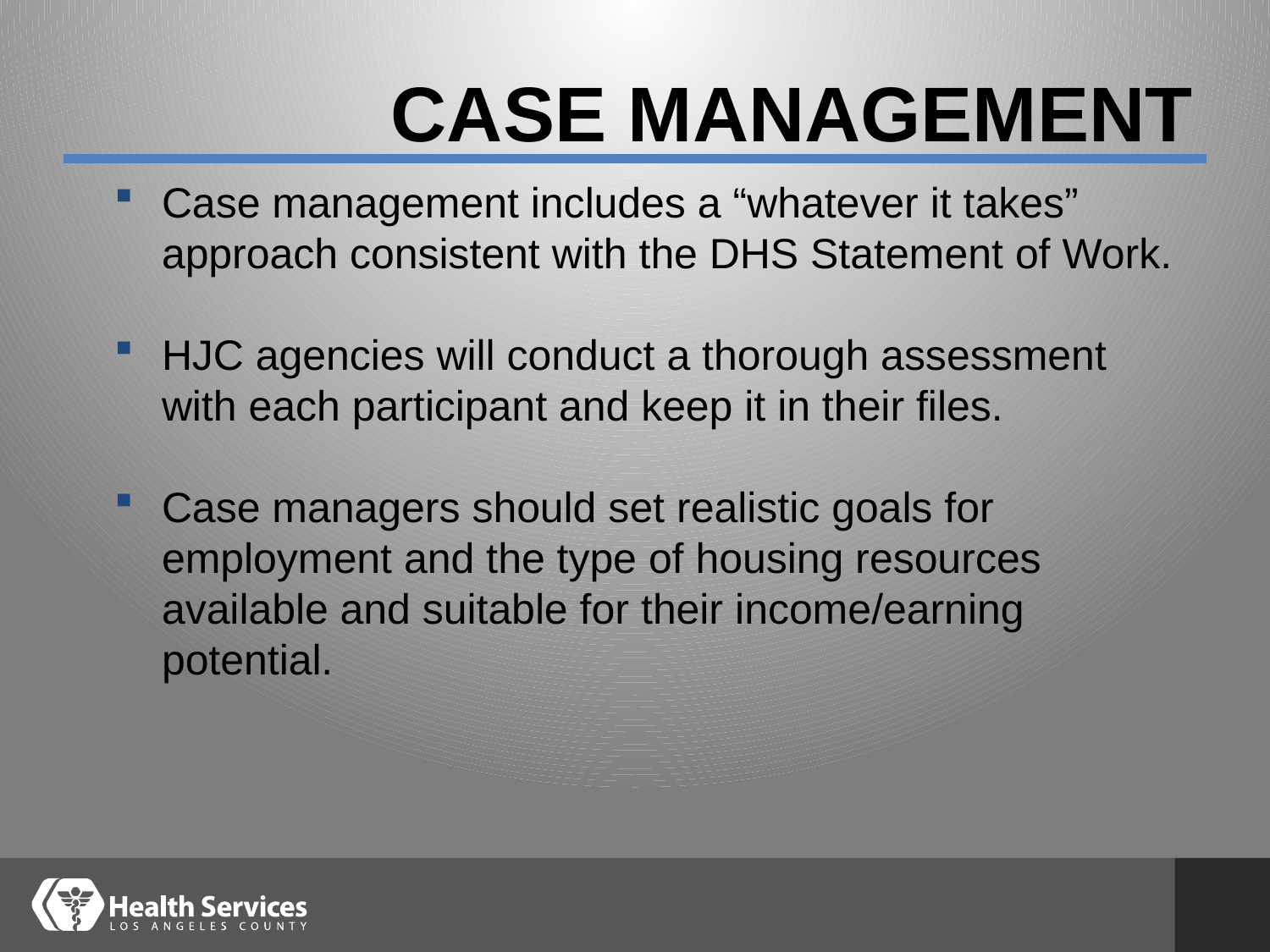

# Case Management
Case management includes a “whatever it takes” approach consistent with the DHS Statement of Work.

HJC agencies will conduct a thorough assessment with each participant and keep it in their files.

Case managers should set realistic goals for employment and the type of housing resources available and suitable for their income/earning potential.